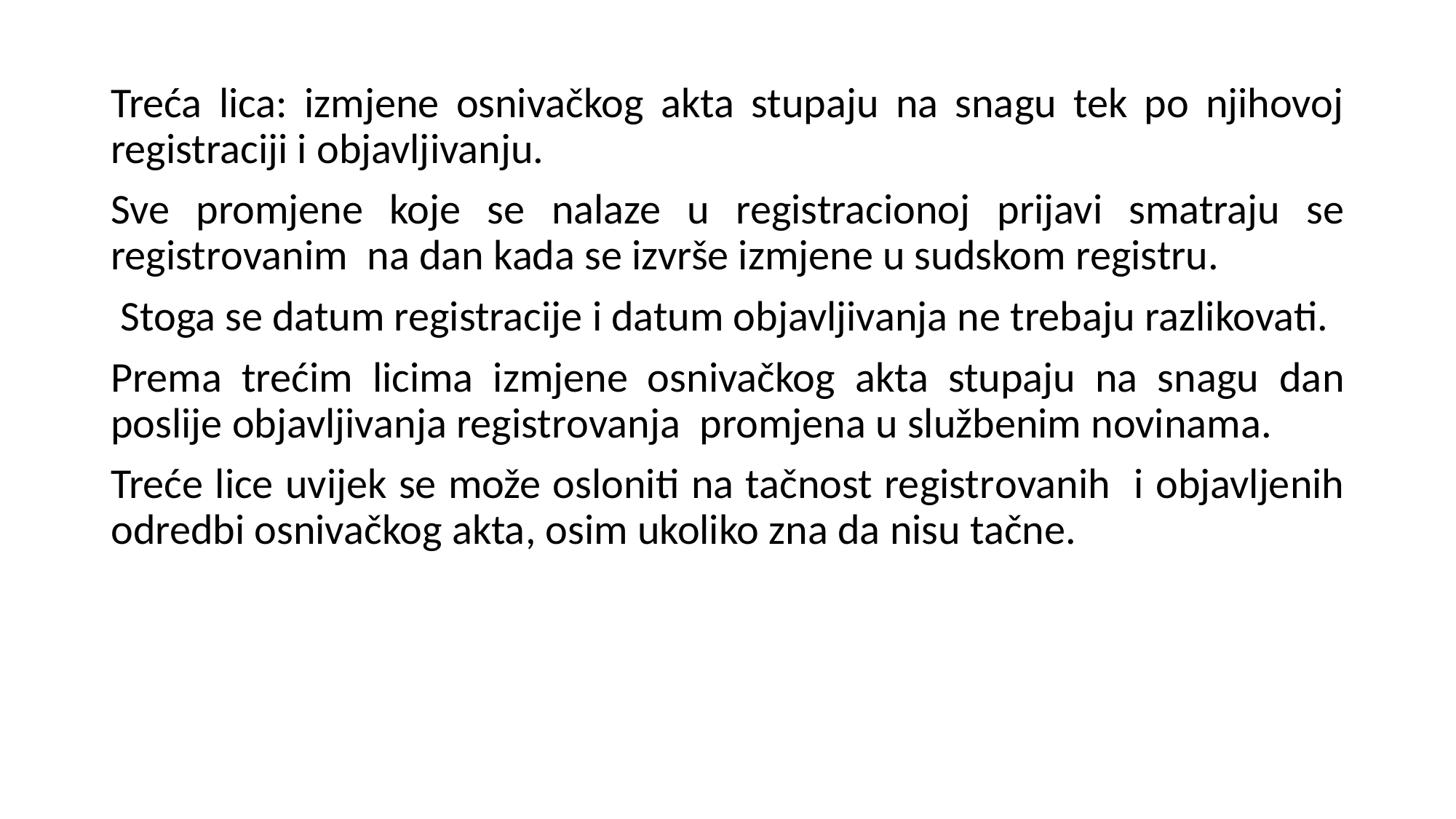

Treća lica: izmjene osnivačkog akta stupaju na snagu tek po njihovoj registraciji i objavljivanju.
Sve promjene koje se nalaze u registracionoj prijavi smatraju se registrovanim  na dan kada se izvrše izmjene u sudskom registru.
 Stoga se datum registracije i datum objavljivanja ne trebaju razlikovati.
Prema trećim licima izmjene osnivačkog akta stupaju na snagu dan poslije objavljivanja registrovanja  promjena u službenim novinama.
Treće lice uvijek se može osloniti na tačnost registrovanih  i objavljenih odredbi osnivačkog akta, osim ukoliko zna da nisu tačne.